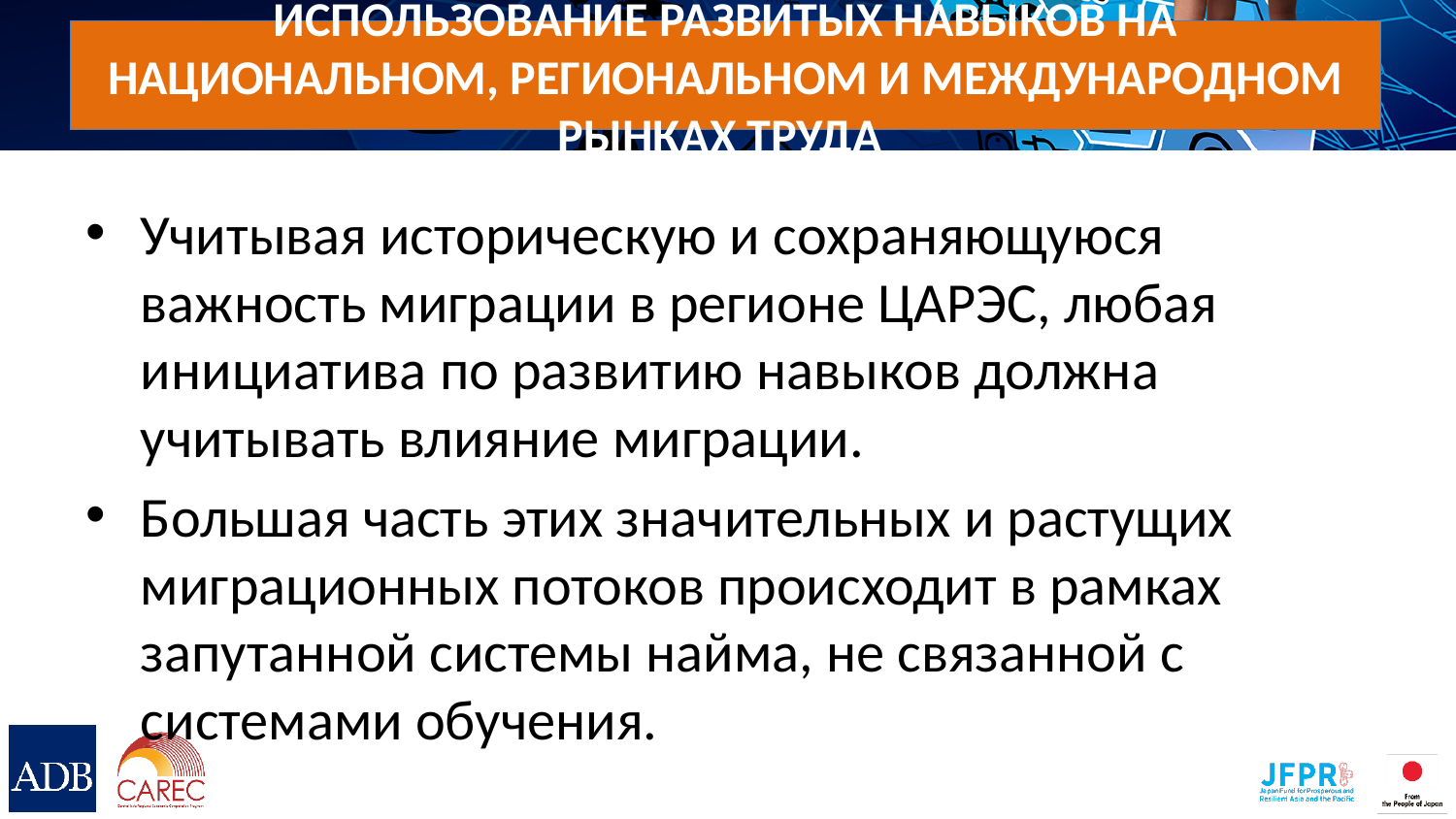

# Использование развитых навыков на национальном, региональном и международном рынках труда
Учитывая историческую и сохраняющуюся важность миграции в регионе ЦАРЭС, любая инициатива по развитию навыков должна учитывать влияние миграции.
Большая часть этих значительных и растущих миграционных потоков происходит в рамках запутанной системы найма, не связанной с системами обучения.